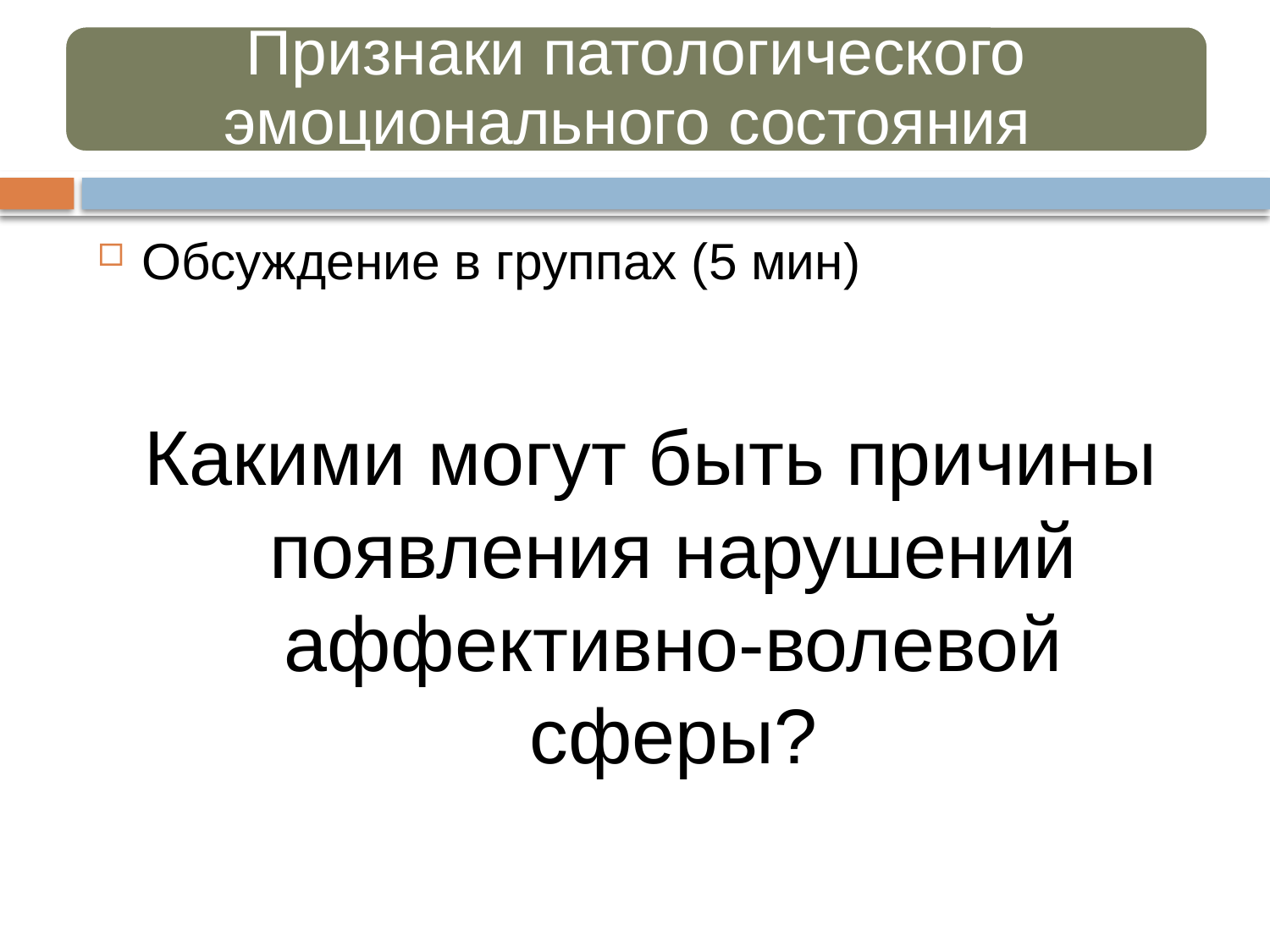

Признаки патологического эмоционального состояния
#
Обсуждение в группах (5 мин)

Какими могут быть причины появления нарушений аффективно-волевой сферы?